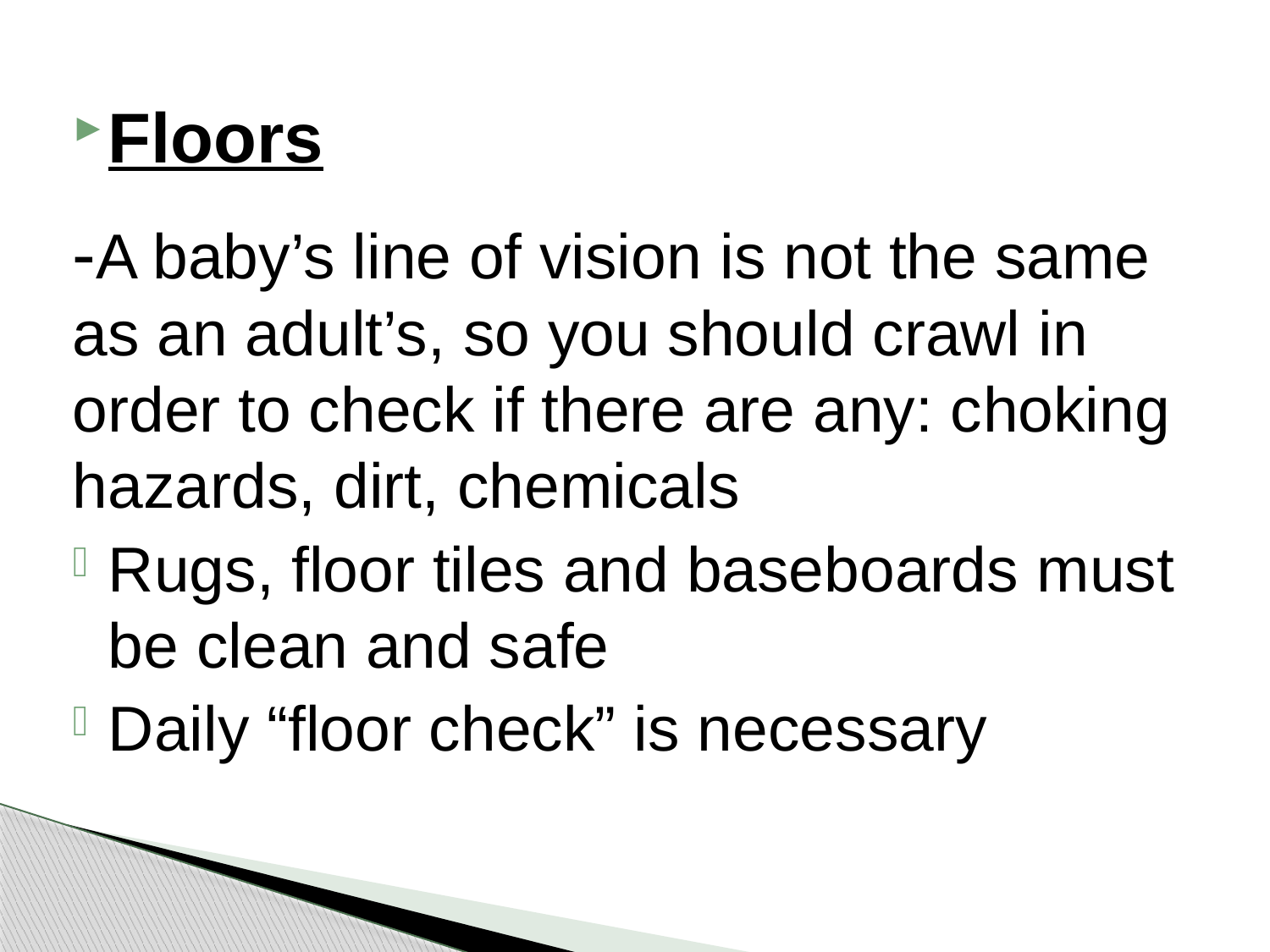

Floors

-A baby’s line of vision is not the same as an adult’s, so you should crawl in order to check if there are any: choking hazards, dirt, chemicals
Rugs, floor tiles and baseboards must be clean and safe
Daily “floor check” is necessary